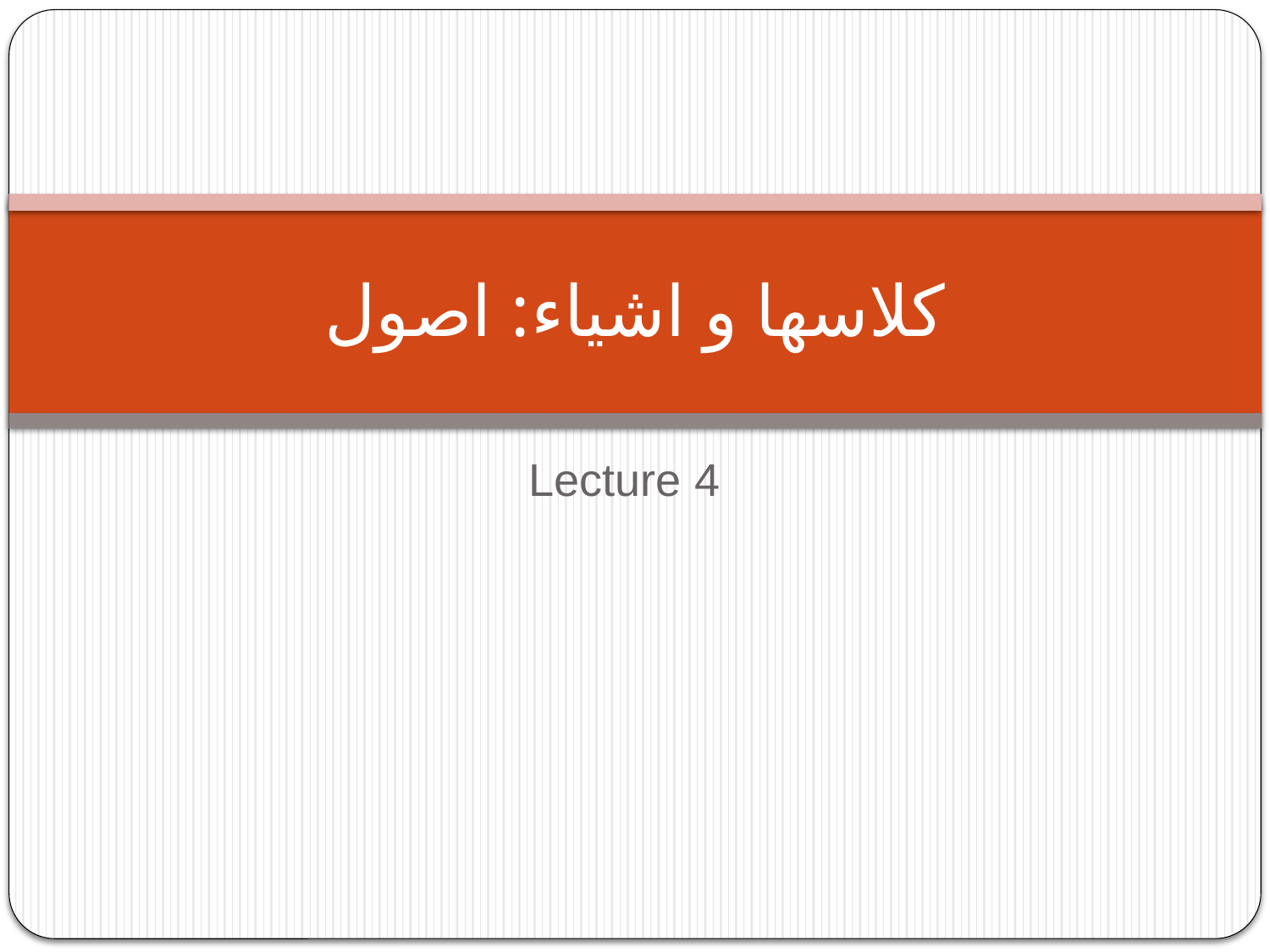

# کلاسها و اشیاء: اصول
Lecture 4